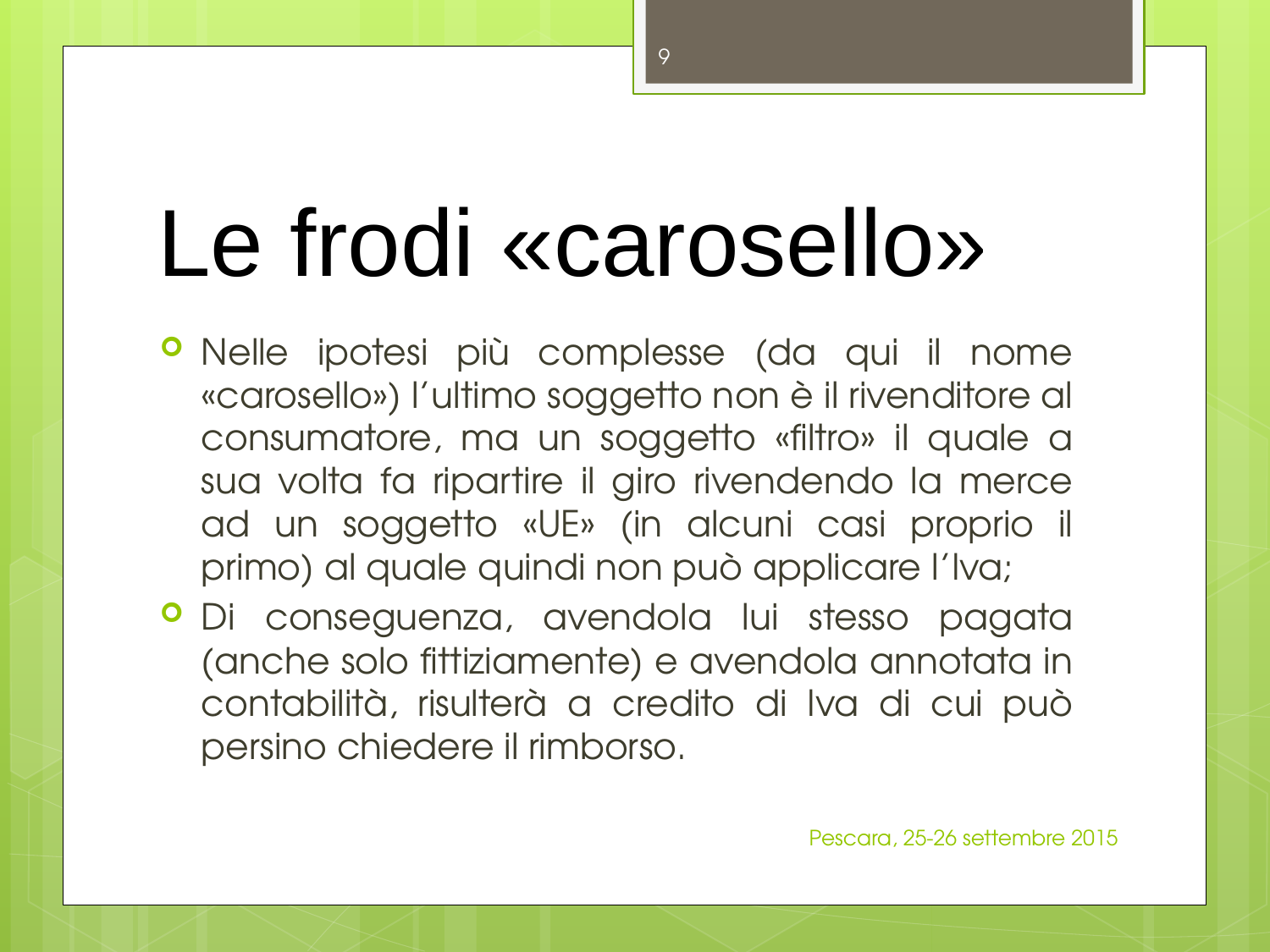

9
# Le frodi «carosello»
Nelle ipotesi più complesse (da qui il nome «carosello») l’ultimo soggetto non è il rivenditore al consumatore, ma un soggetto «filtro» il quale a sua volta fa ripartire il giro rivendendo la merce ad un soggetto «UE» (in alcuni casi proprio il primo) al quale quindi non può applicare l’Iva;
Di conseguenza, avendola lui stesso pagata (anche solo fittiziamente) e avendola annotata in contabilità, risulterà a credito di Iva di cui può persino chiedere il rimborso.
Pescara, 25-26 settembre 2015